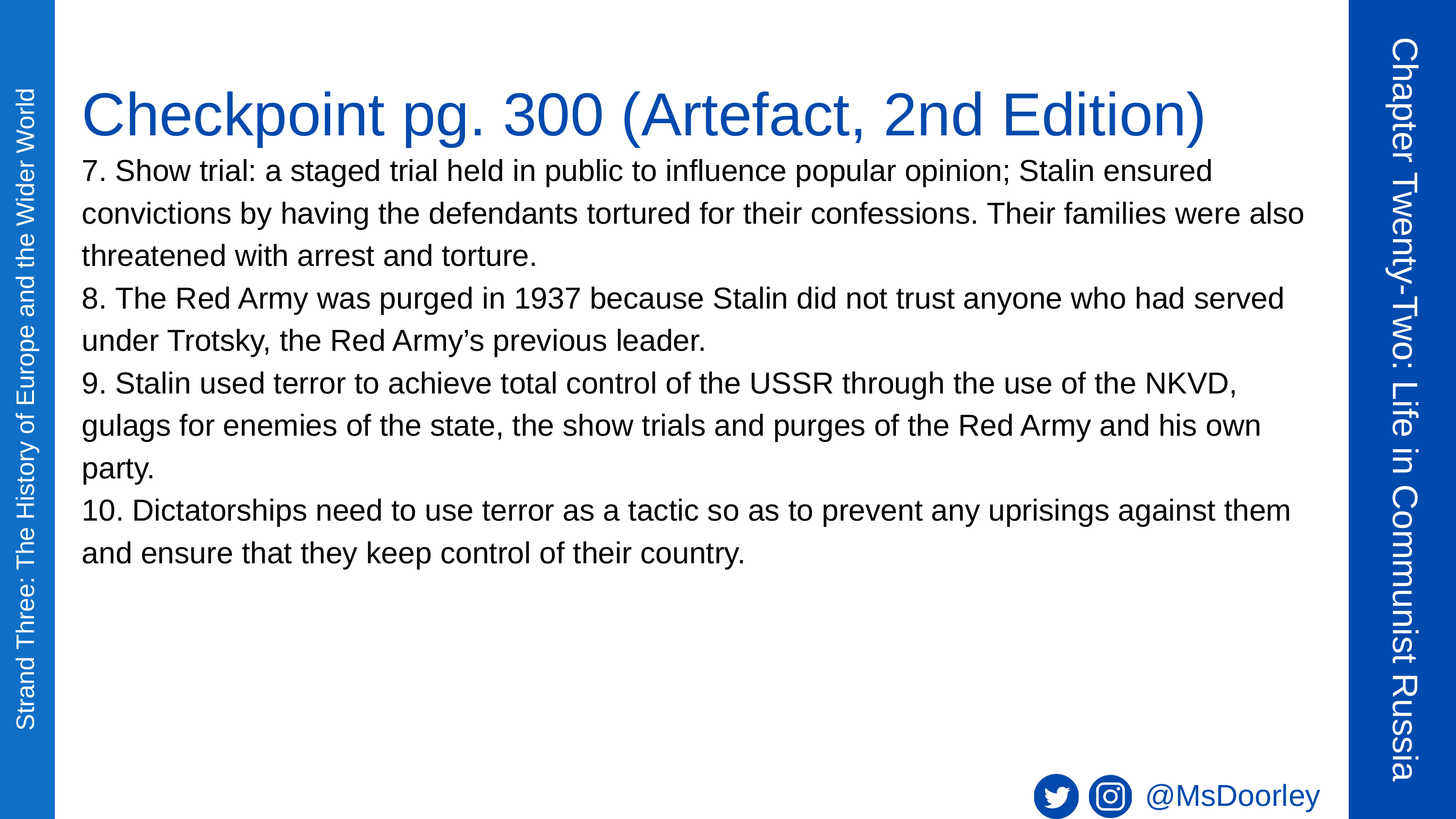

Checkpoint pg. 300 (Artefact, 2nd Edition)
7. Show trial: a staged trial held in public to influence popular opinion; Stalin ensured convictions by having the defendants tortured for their confessions. Their families were also threatened with arrest and torture.
8. The Red Army was purged in 1937 because Stalin did not trust anyone who had served under Trotsky, the Red Army’s previous leader.
9. Stalin used terror to achieve total control of the USSR through the use of the NKVD, gulags for enemies of the state, the show trials and purges of the Red Army and his own party.
10. Dictatorships need to use terror as a tactic so as to prevent any uprisings against them and ensure that they keep control of their country.
Chapter Twenty-Two: Life in Communist Russia
Strand Three: The History of Europe and the Wider World

@MsDoorley